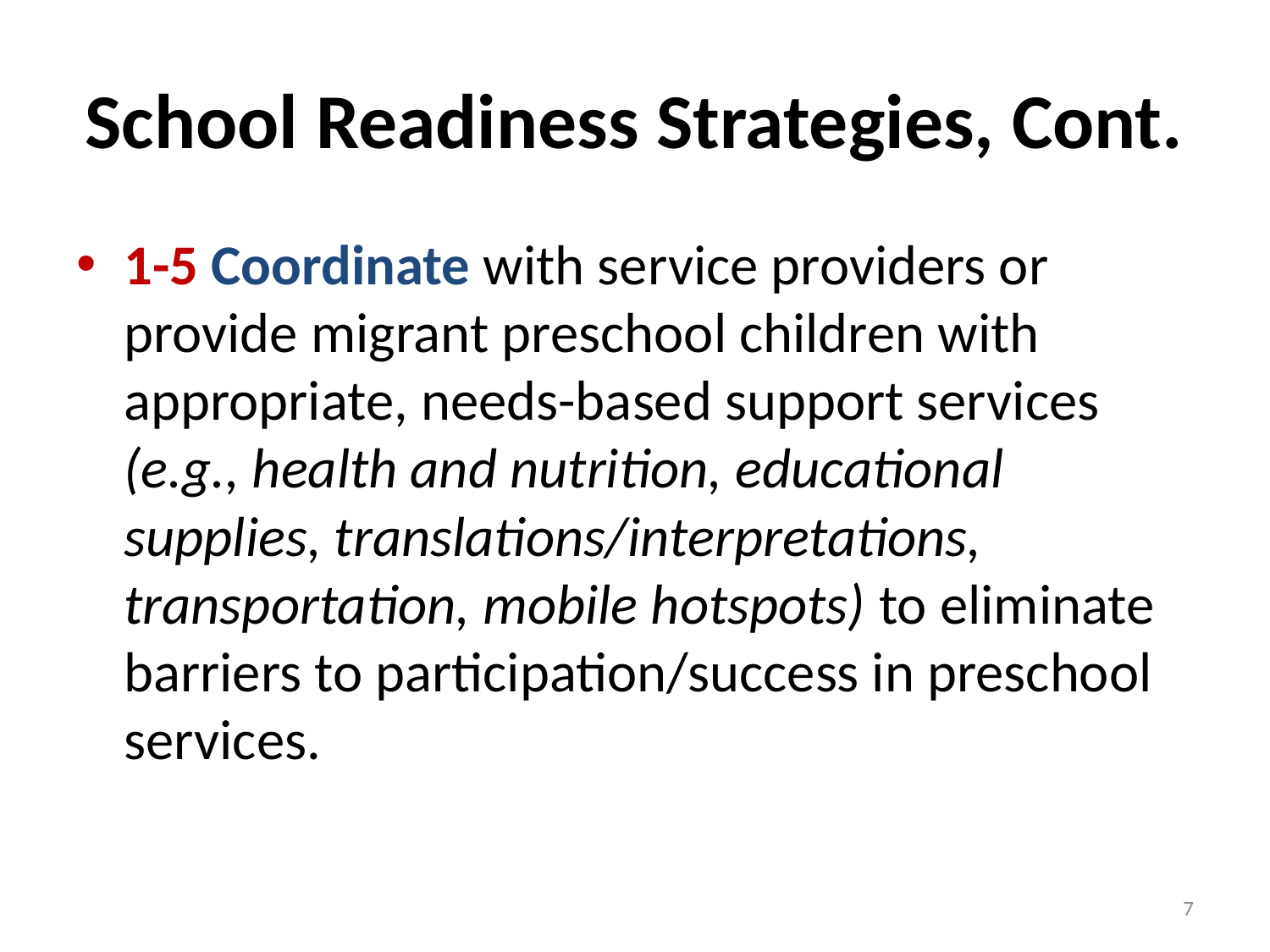

# School Readiness Strategies, Cont.
1-5 Coordinate with service providers or provide migrant preschool children with appropriate, needs-based support services (e.g., health and nutrition, educational supplies, translations/interpretations, transportation, mobile hotspots) to eliminate barriers to participation/success in preschool services.
7